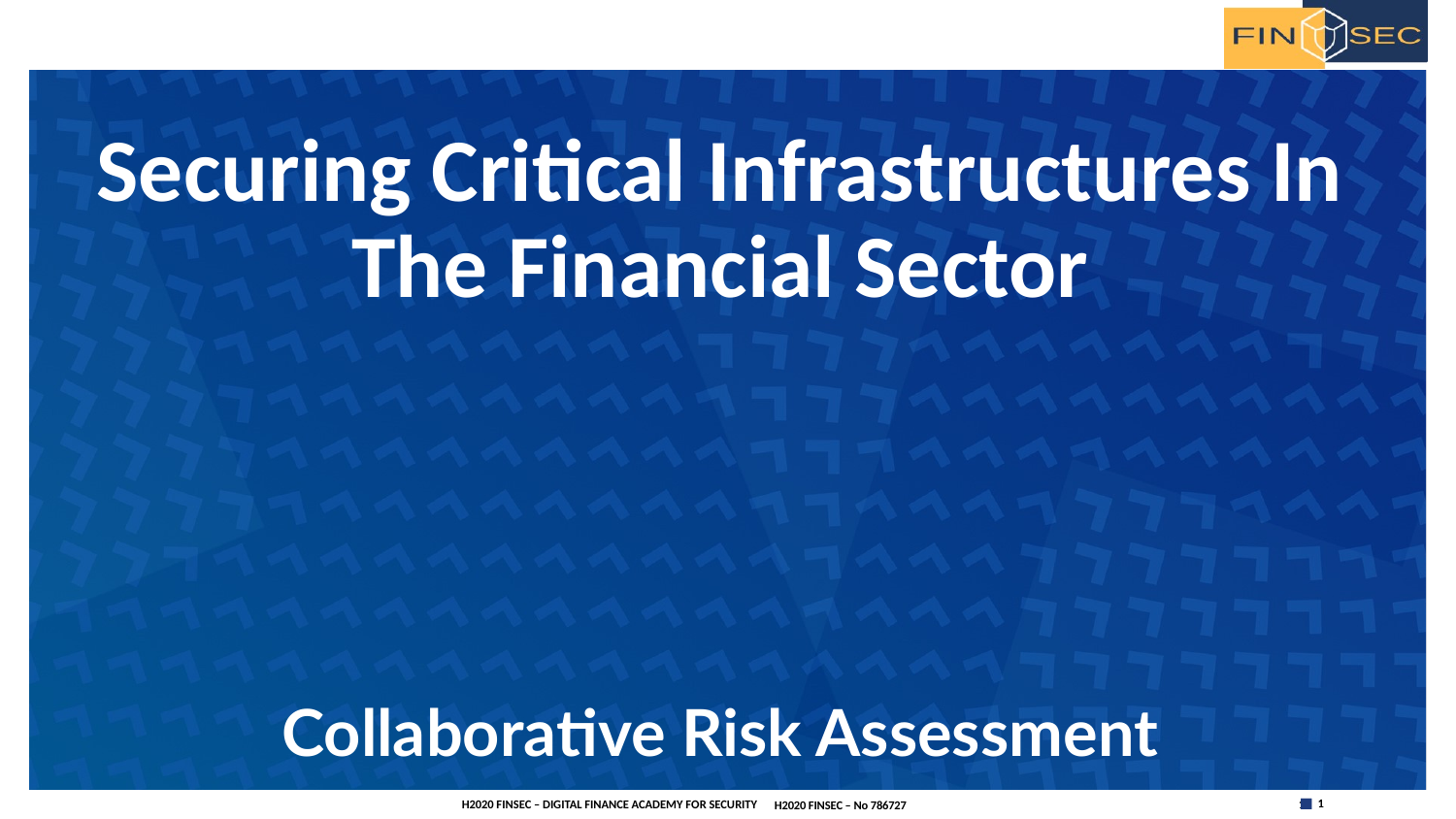

# Securing Critical Infrastructures In The Financial Sector Collaborative Risk Assessment .
1
H2020 FINSEC – No 786727